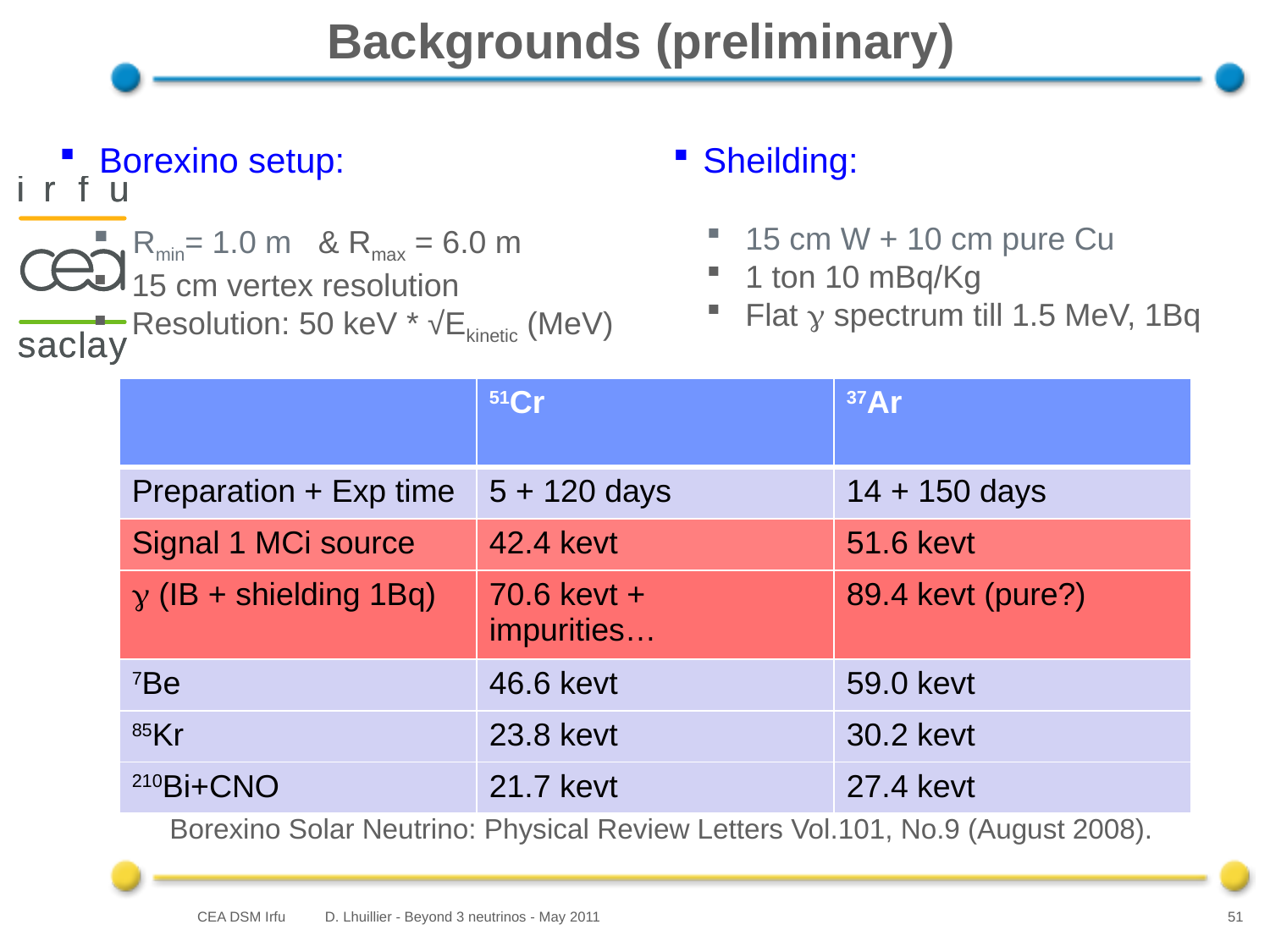

Backgrounds (preliminary)
 Borexino setup:

 Rmin= 1.0 m   & Rmax = 6.0 m
 15 cm vertex resolution
 Resolution: 50 keV * √Ekinetic (MeV)

Sheilding:

 15 cm W + 10 cm pure Cu
 1 ton 10 mBq/Kg
 Flat γ spectrum till 1.5 MeV, 1Bq

|  | 51Cr | 37Ar |
| --- | --- | --- |
| Preparation + Exp time | 5 + 120 days | 14 + 150 days |
| Signal 1 MCi source | 42.4 kevt | 51.6 kevt |
| γ (IB + shielding 1Bq) | 70.6 kevt + impurities… | 89.4 kevt (pure?) |
| 7Be | 46.6 kevt | 59.0 kevt |
| 85Kr | 23.8 kevt | 30.2 kevt |
| 210Bi+CNO | 21.7 kevt | 27.4 kevt |
Borexino Solar Neutrino: Physical Review Letters Vol.101, No.9 (August 2008).
D. Lhuillier - Beyond 3 neutrinos - May 2011
51